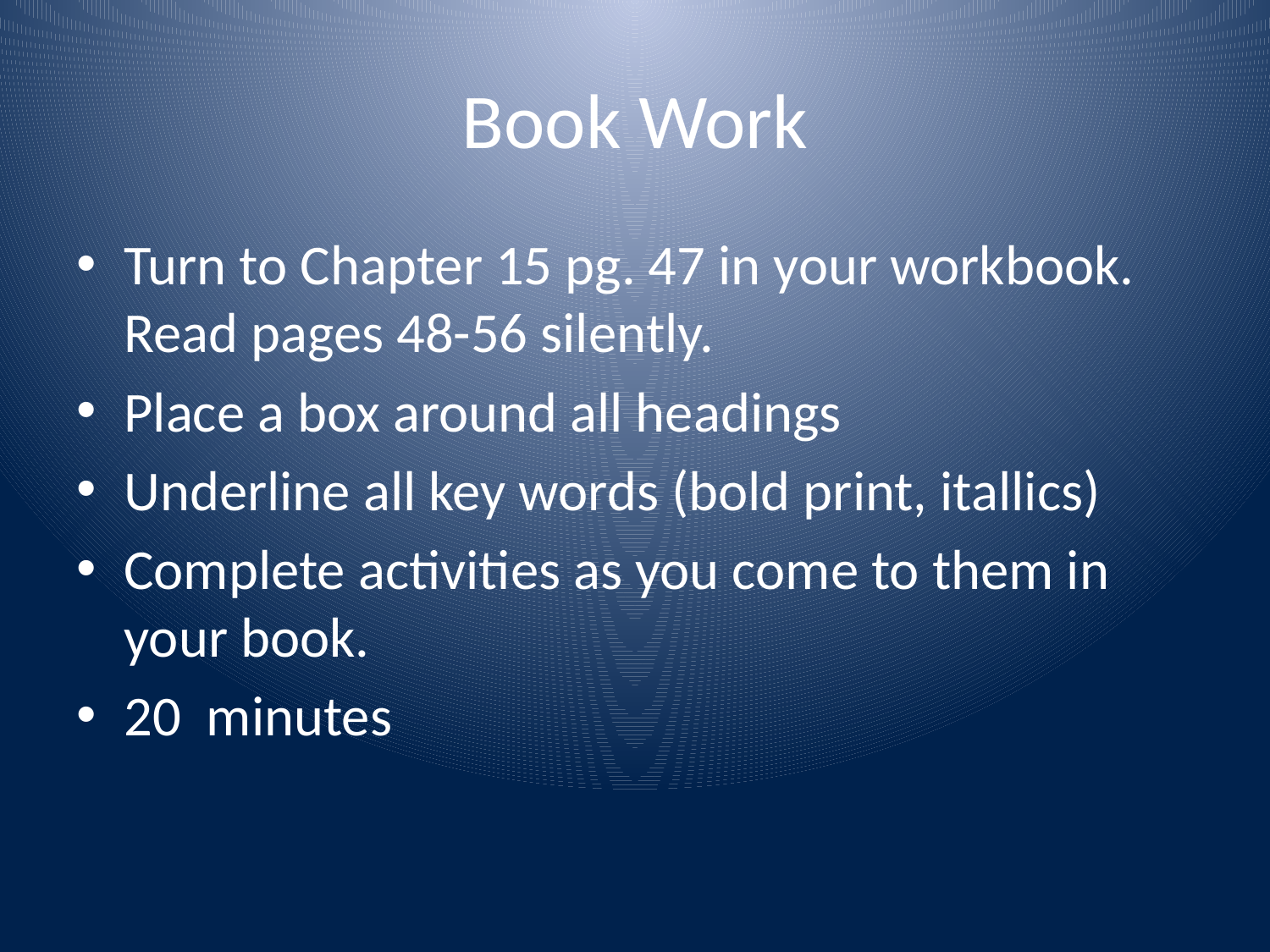

# Book Work
Turn to Chapter 15 pg. 47 in your workbook.  Read pages 48-56 silently.
Place a box around all headings
Underline all key words (bold print, itallics)
Complete activities as you come to them in your book.
20  minutes